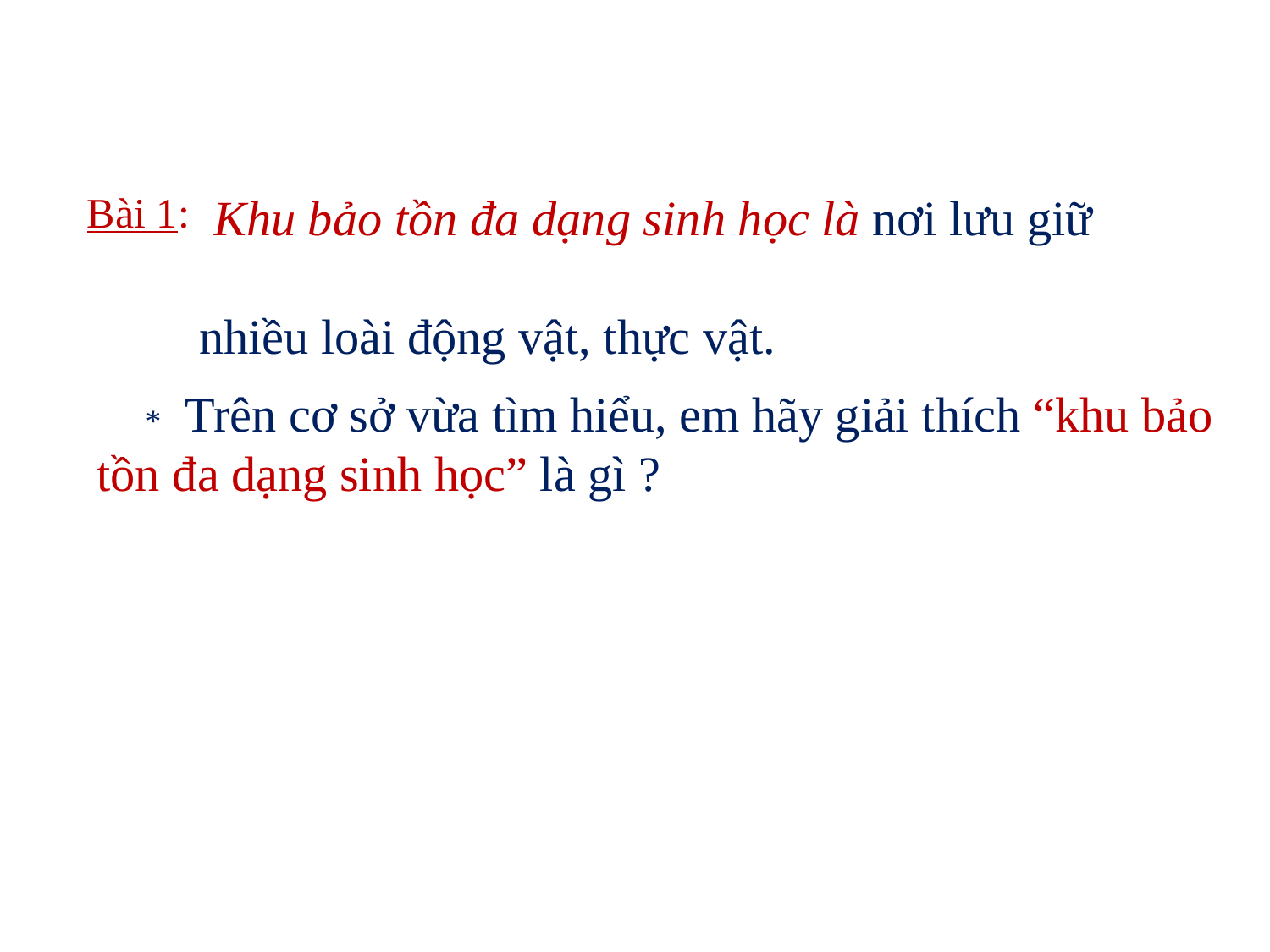

Bài 1:
      Khu bảo tồn đa dạng sinh học là nơi lưu giữ
    nhiều loài động vật, thực vật.
      *   Trên cơ sở vừa tìm hiểu, em hãy giải thích “khu bảo tồn đa dạng sinh học” là gì ?